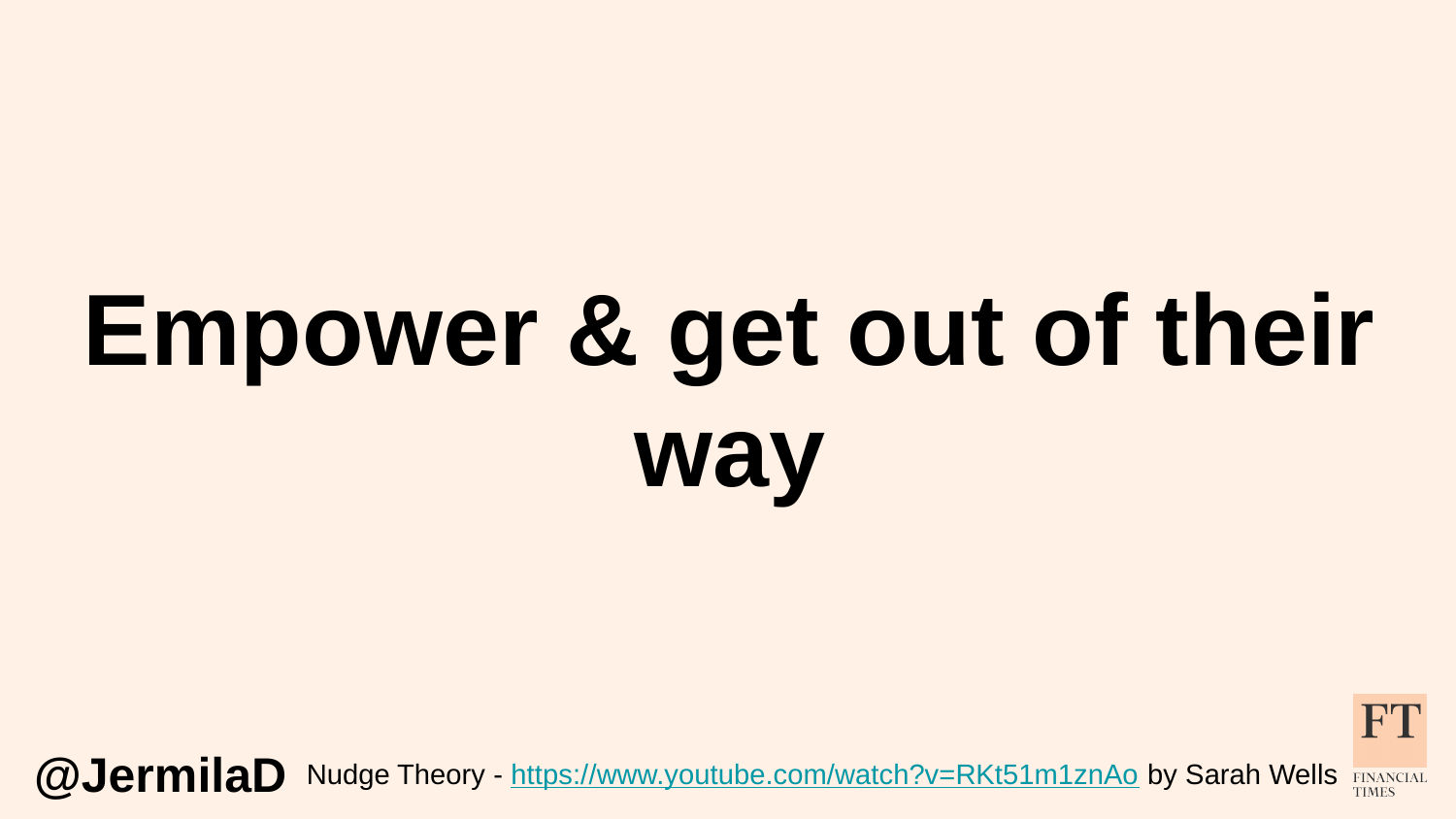

Empower & get out of their way
Nudge Theory - https://www.youtube.com/watch?v=RKt51m1znAo by Sarah Wells